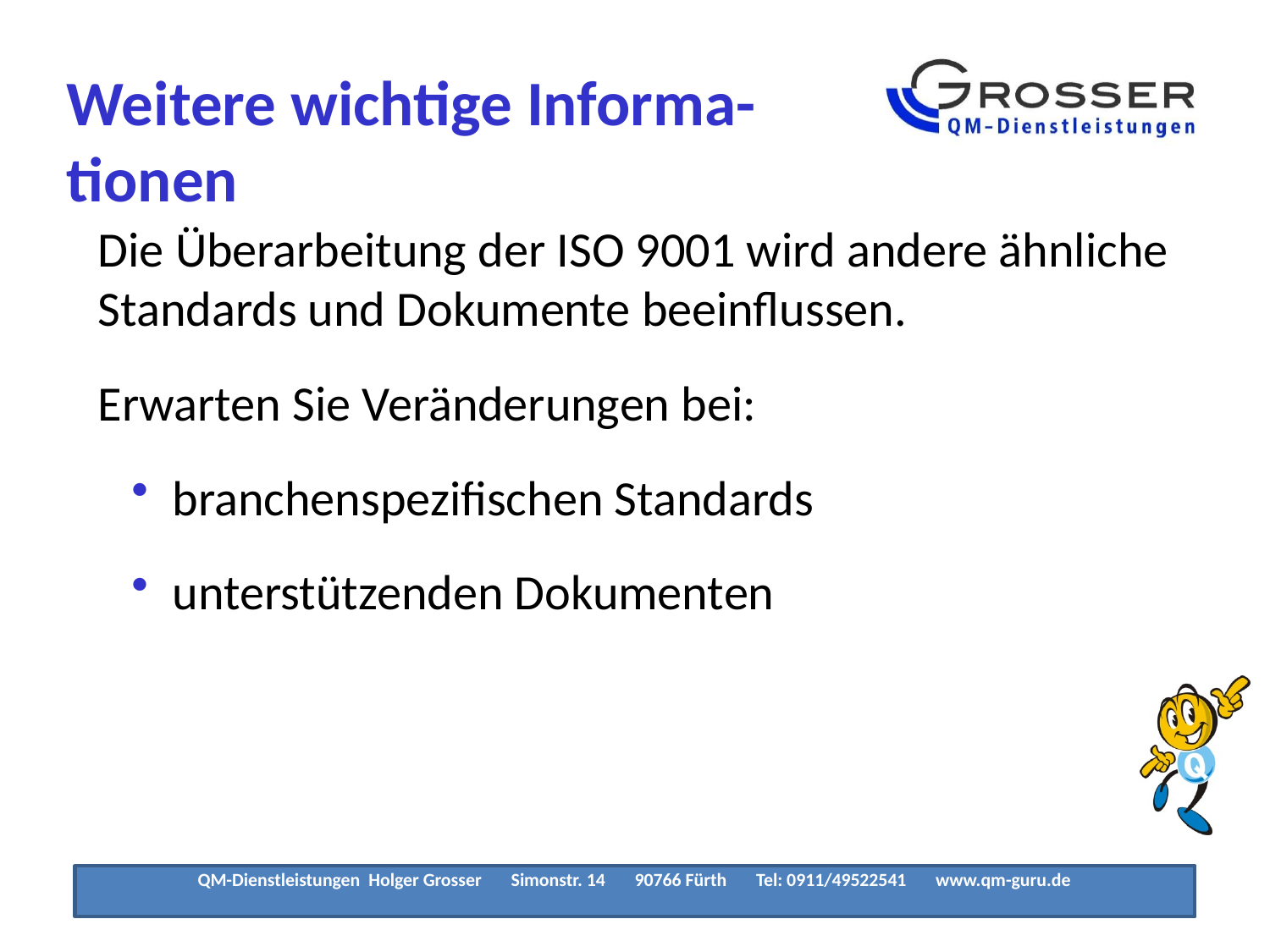

Weitere wichtige Informa-
tionen
Die Überarbeitung der ISO 9001 wird andere ähnliche Standards und Dokumente beeinflussen.
Erwarten Sie Veränderungen bei:
 branchenspezifischen Standards
 unterstützenden Dokumenten